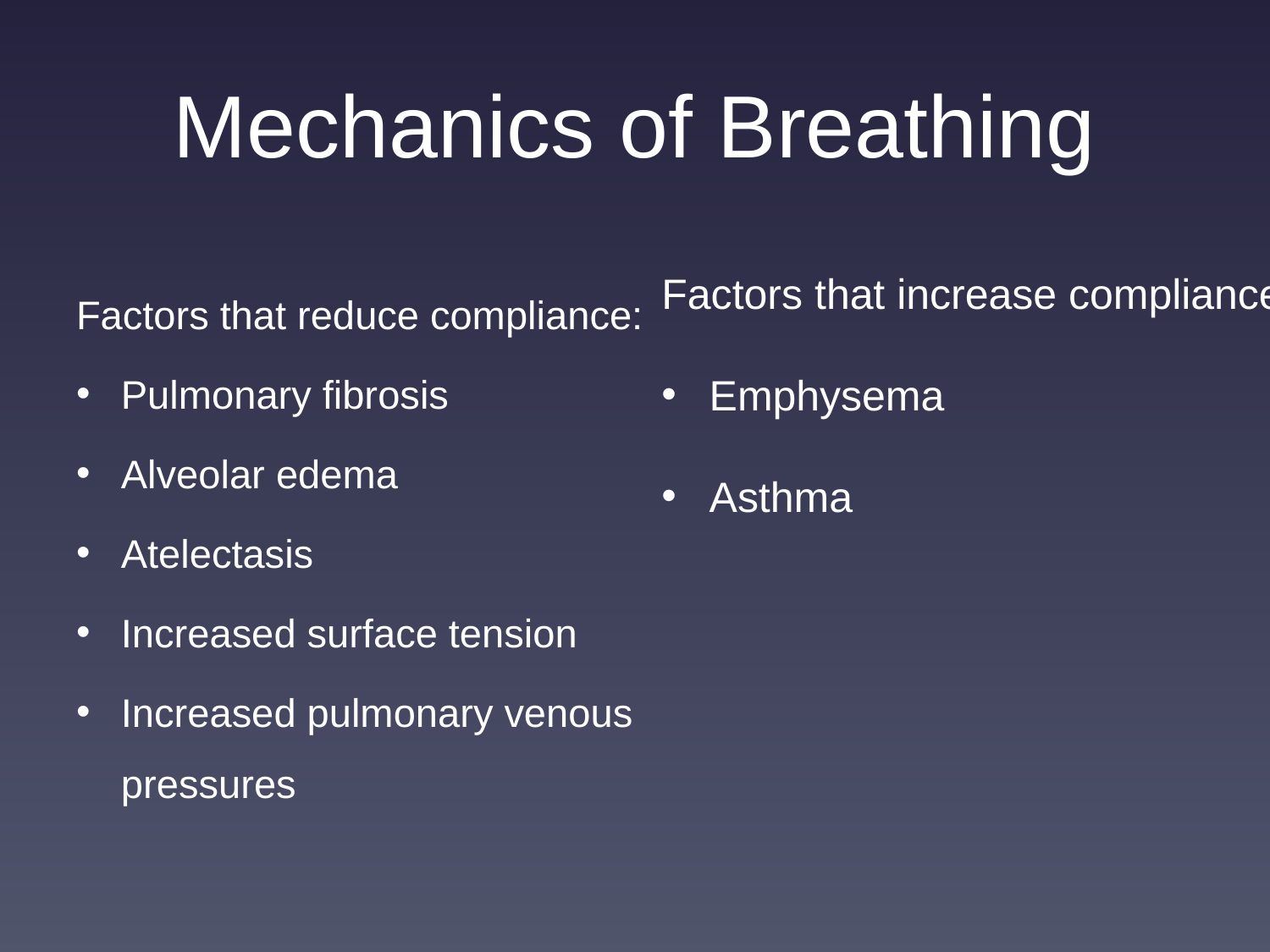

# Mechanics of Breathing
Factors that reduce compliance:
Pulmonary fibrosis
Alveolar edema
Atelectasis
Increased surface tension
Increased pulmonary venous pressures
Factors that increase compliance:

Emphysema

Asthma